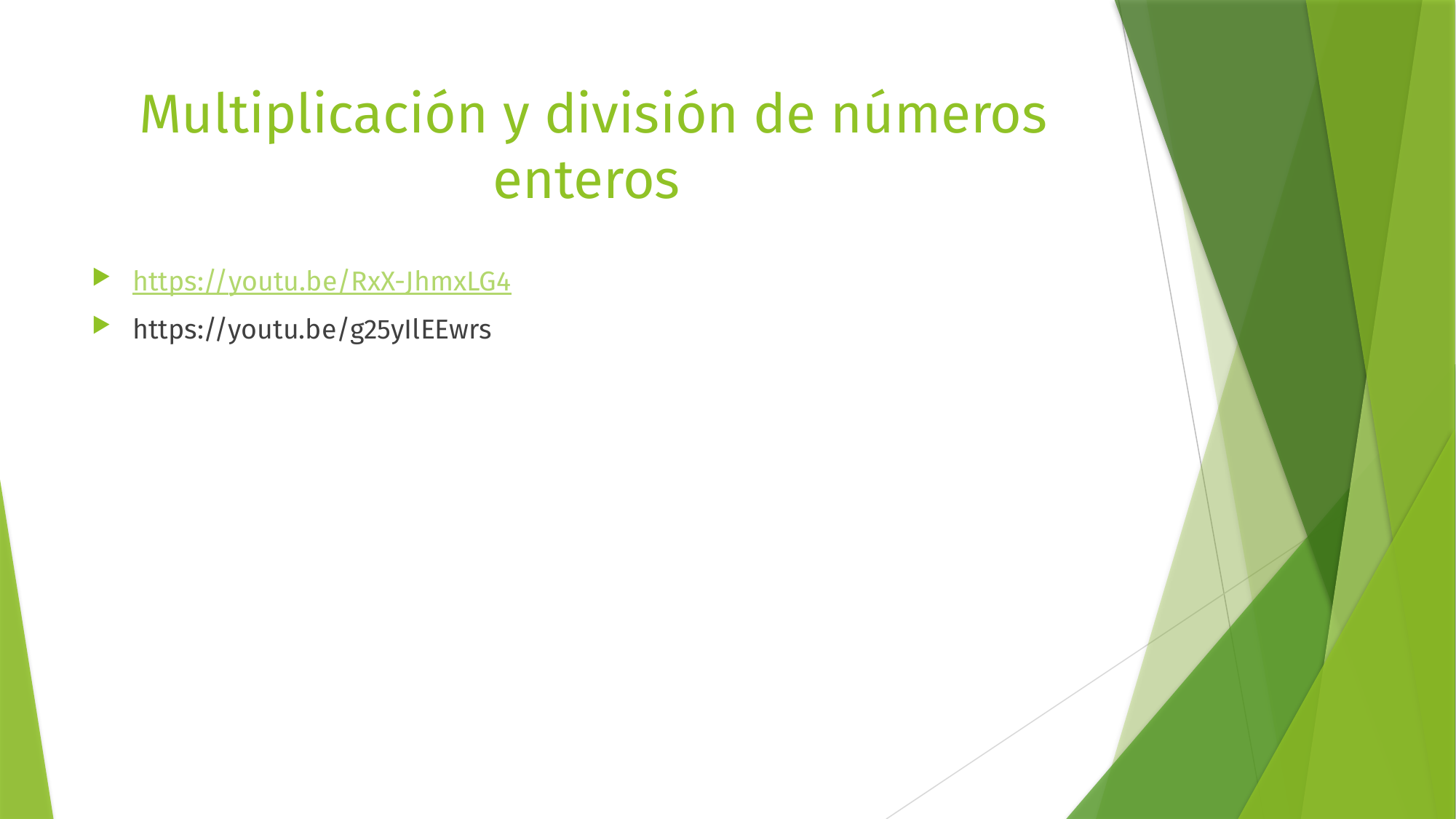

# Multiplicación y división de números enteros
https://youtu.be/RxX-JhmxLG4
https://youtu.be/g25yIlEEwrs